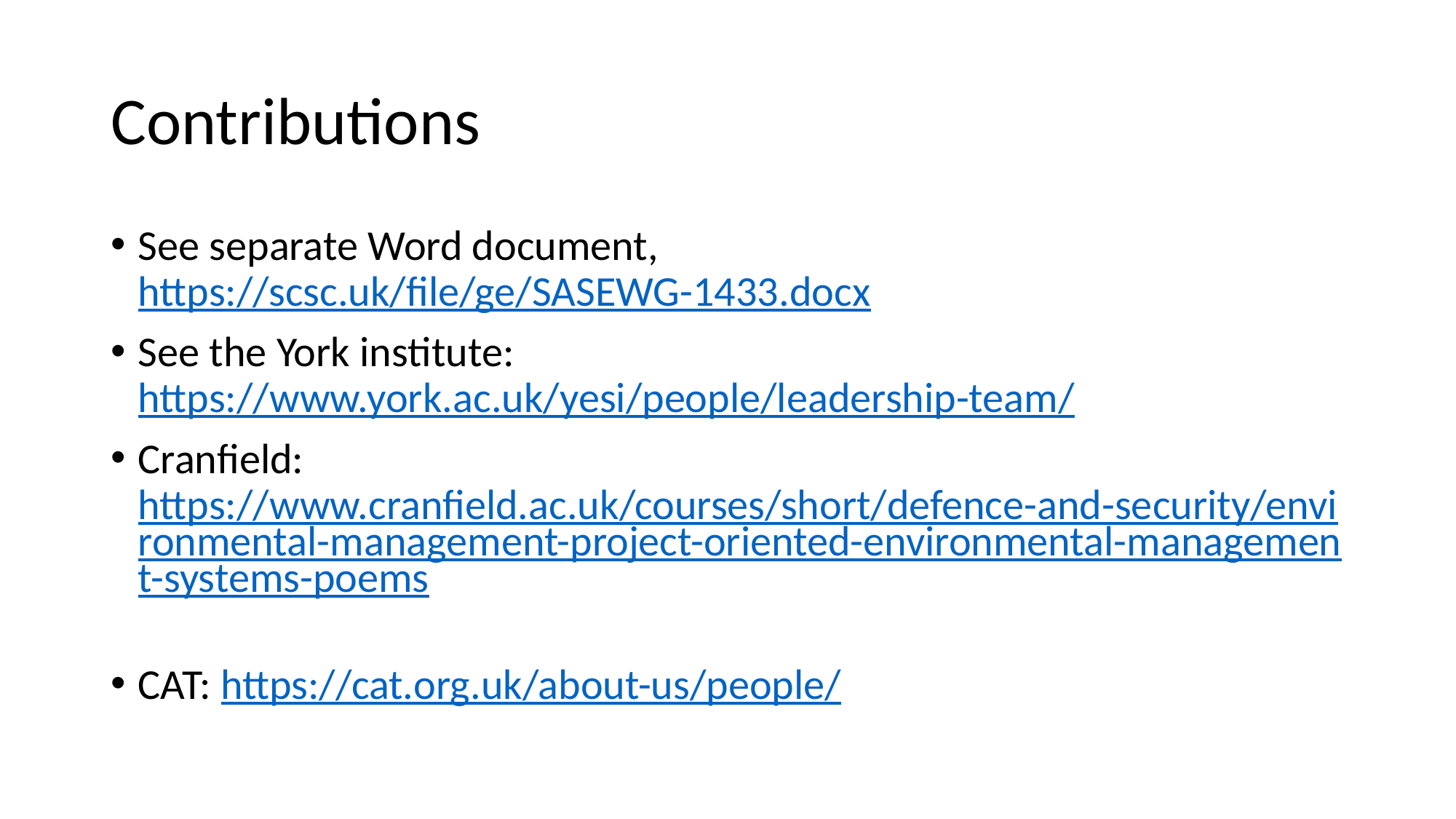

# Contributions
See separate Word document, https://scsc.uk/file/ge/SASEWG-1433.docx
See the York institute: https://www.york.ac.uk/yesi/people/leadership-team/
Cranfield: https://www.cranfield.ac.uk/courses/short/defence-and-security/environmental-management-project-oriented-environmental-management-systems-poems
CAT: https://cat.org.uk/about-us/people/